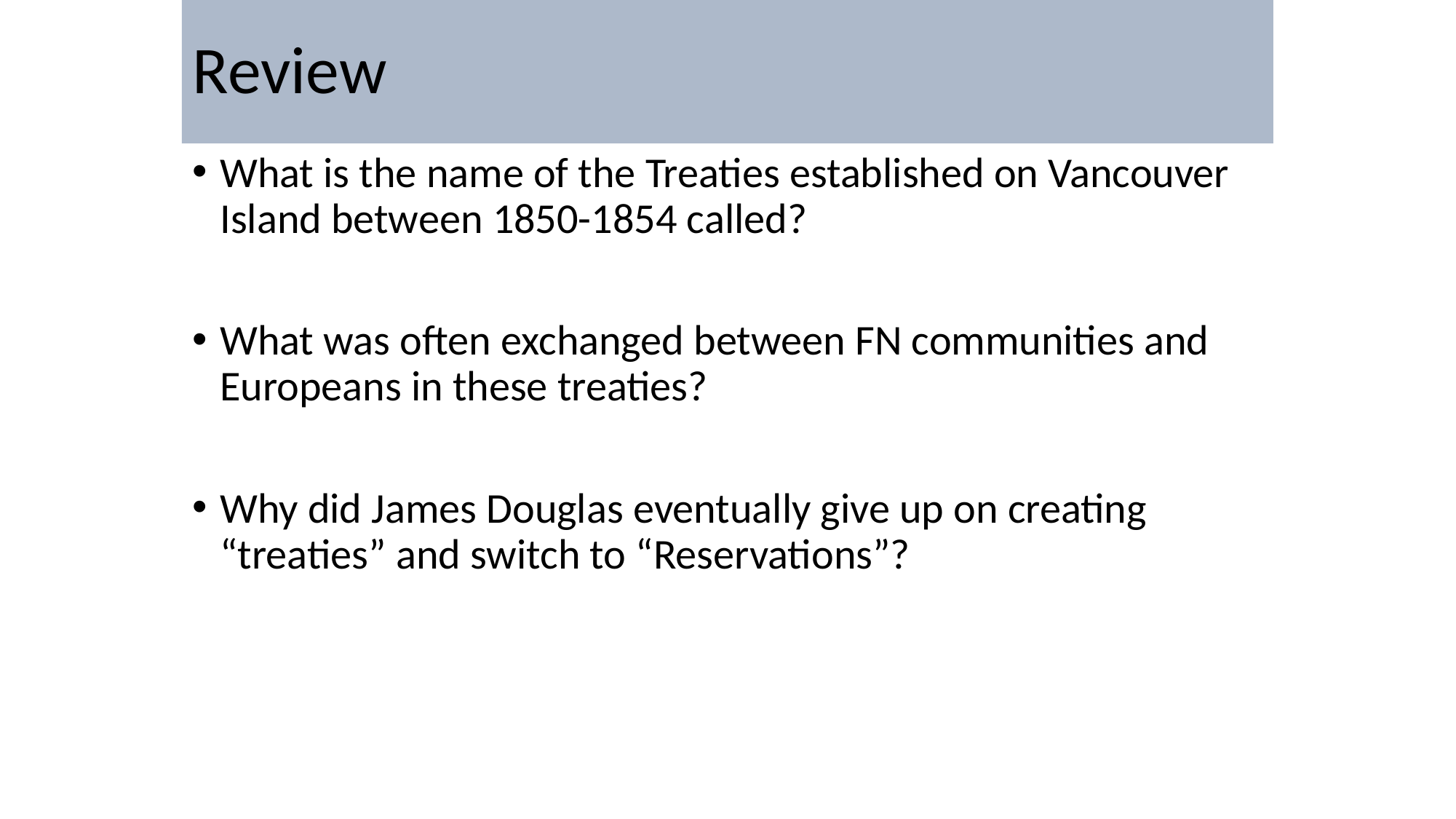

# Review
What is the name of the Treaties established on Vancouver Island between 1850-1854 called?

What was often exchanged between FN communities and Europeans in these treaties?

Why did James Douglas eventually give up on creating “treaties” and switch to “Reservations”?